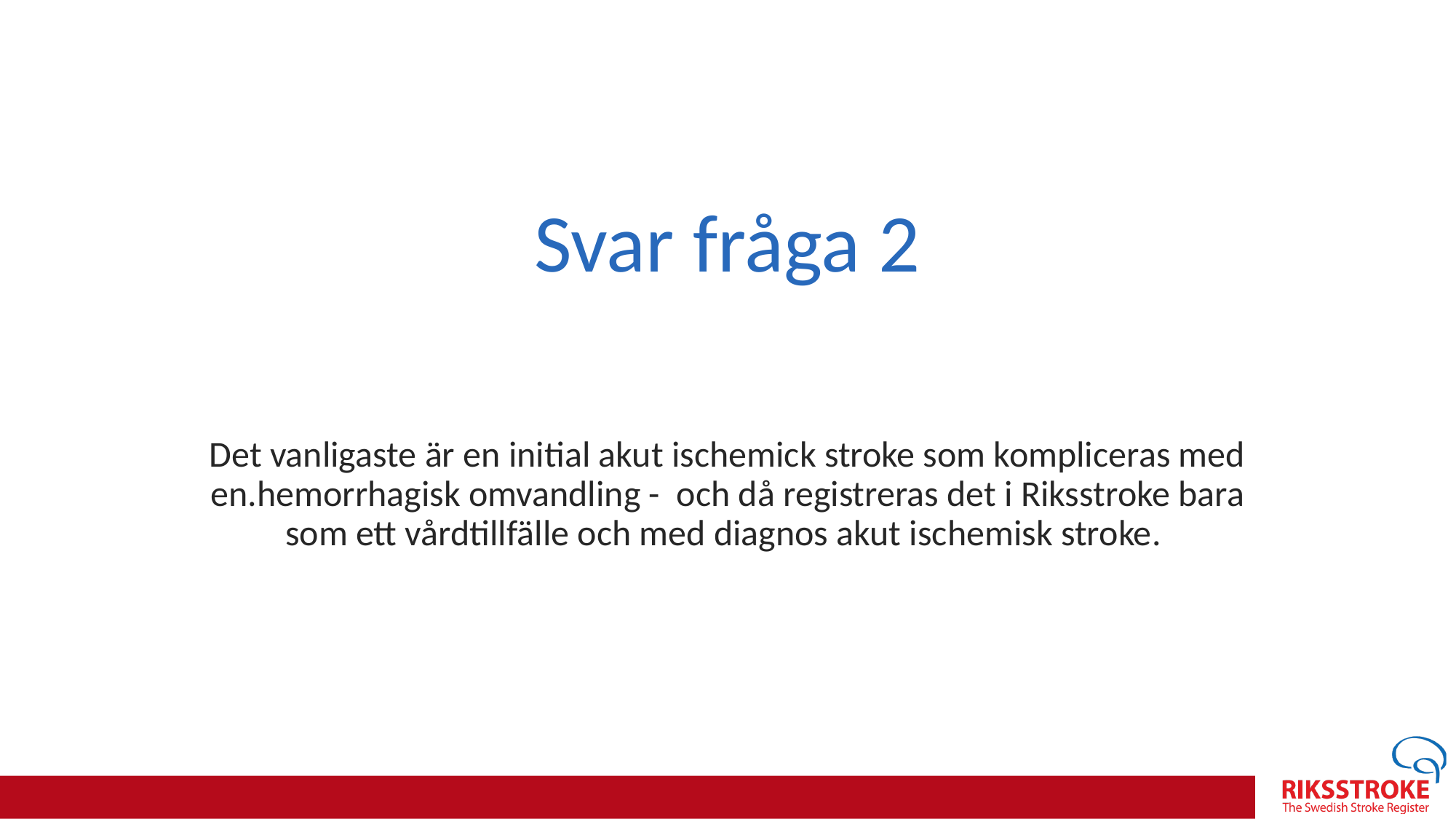

# Svar fråga 2
Det vanligaste är en initial akut ischemick stroke som kompliceras med en.hemorrhagisk omvandling -  och då registreras det i Riksstroke bara som ett vårdtillfälle och med diagnos akut ischemisk stroke.